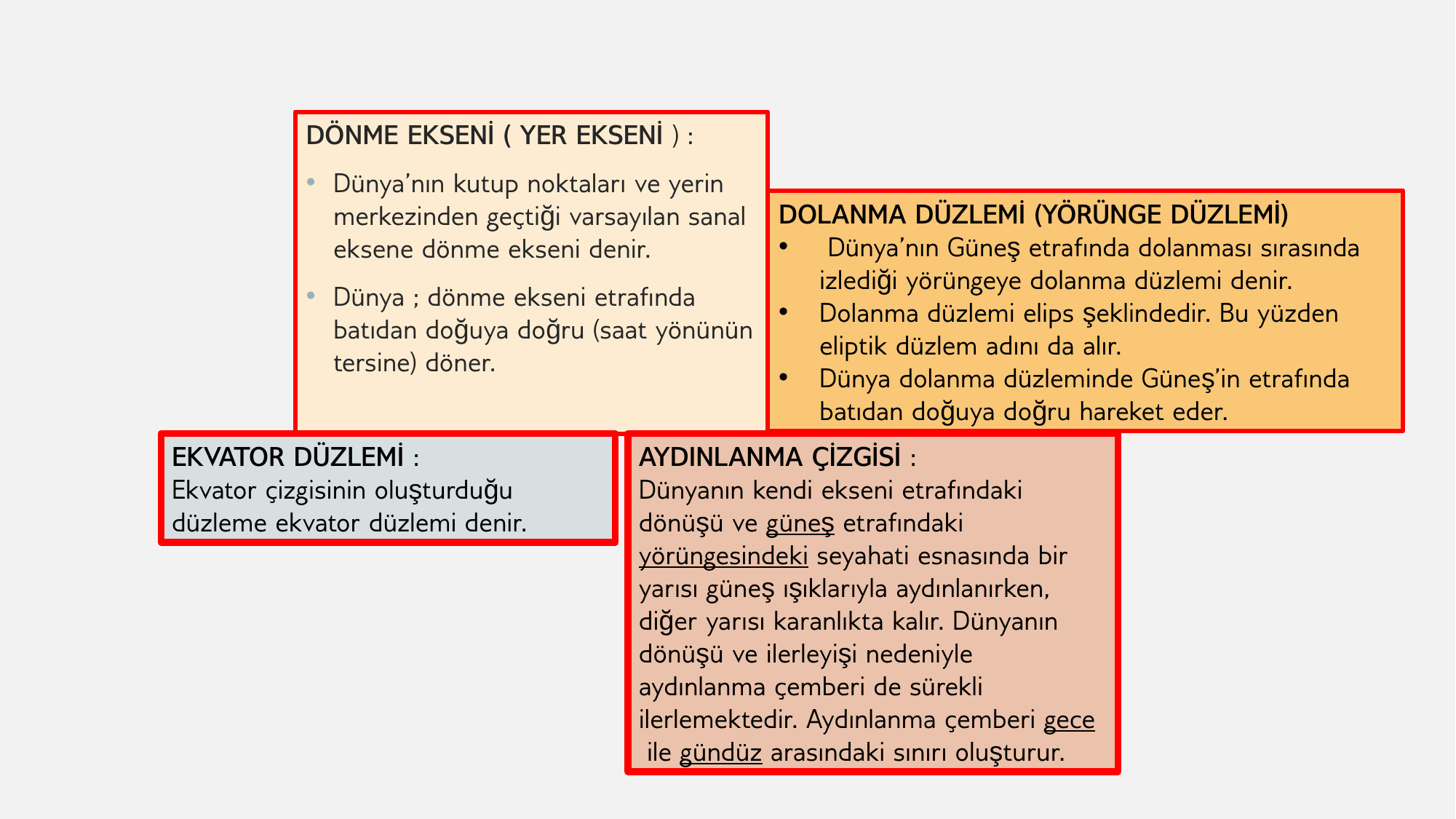

DÖNME EKSENİ ( YER EKSENİ ) :
Dünya’nın kutup noktaları ve yerin merkezinden geçtiği varsayılan sanal eksene dönme ekseni denir.
Dünya ; dönme ekseni etrafında batıdan doğuya doğru (saat yönünün tersine) döner.

DOLANMA DÜZLEMİ (YÖRÜNGE DÜZLEMİ)
 Dünya’nın Güneş etrafında dolanması sırasında izlediği yörüngeye dolanma düzlemi denir.
Dolanma düzlemi elips şeklindedir. Bu yüzden eliptik düzlem adını da alır.
Dünya dolanma düzleminde Güneş’in etrafında batıdan doğuya doğru hareket eder.
EKVATOR DÜZLEMİ :
Ekvator çizgisinin oluşturduğu düzleme ekvator düzlemi denir.
AYDINLANMA ÇİZGİSİ :
Dünyanın kendi ekseni etrafındaki dönüşü ve güneş etrafındaki yörüngesindeki seyahati esnasında bir yarısı güneş ışıklarıyla aydınlanırken, diğer yarısı karanlıkta kalır. Dünyanın dönüşü ve ilerleyişi nedeniyle aydınlanma çemberi de sürekli ilerlemektedir. Aydınlanma çemberi gece ile gündüz arasındaki sınırı oluşturur.